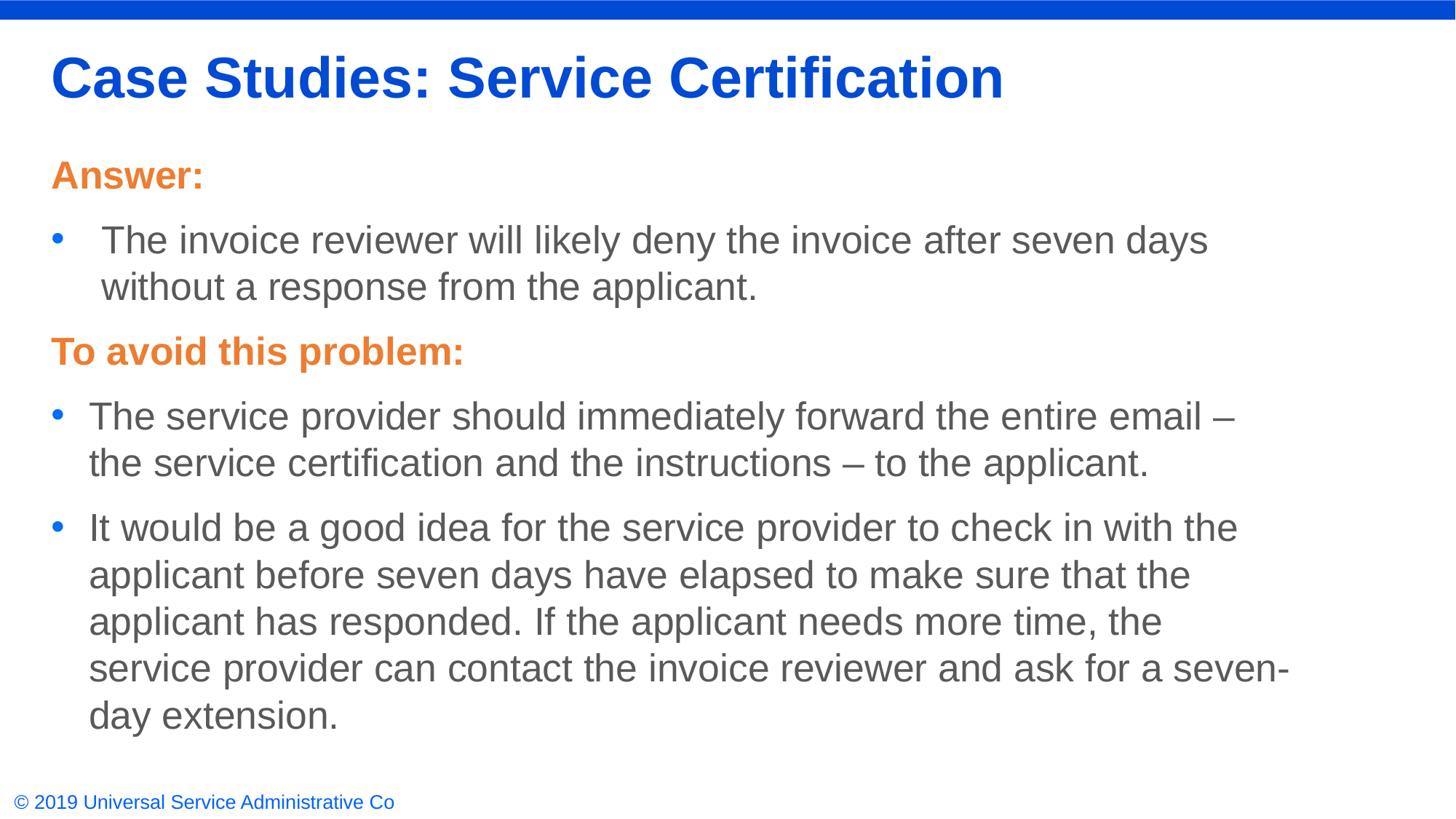

# Case Studies: Service Certification
Answer:
The invoice reviewer will likely deny the invoice after seven days without a response from the applicant.
To avoid this problem:
The service provider should immediately forward the entire email – the service certification and the instructions – to the applicant.
It would be a good idea for the service provider to check in with the applicant before seven days have elapsed to make sure that the applicant has responded. If the applicant needs more time, the service provider can contact the invoice reviewer and ask for a seven-day extension.
© 2019 Universal Service Administrative Co